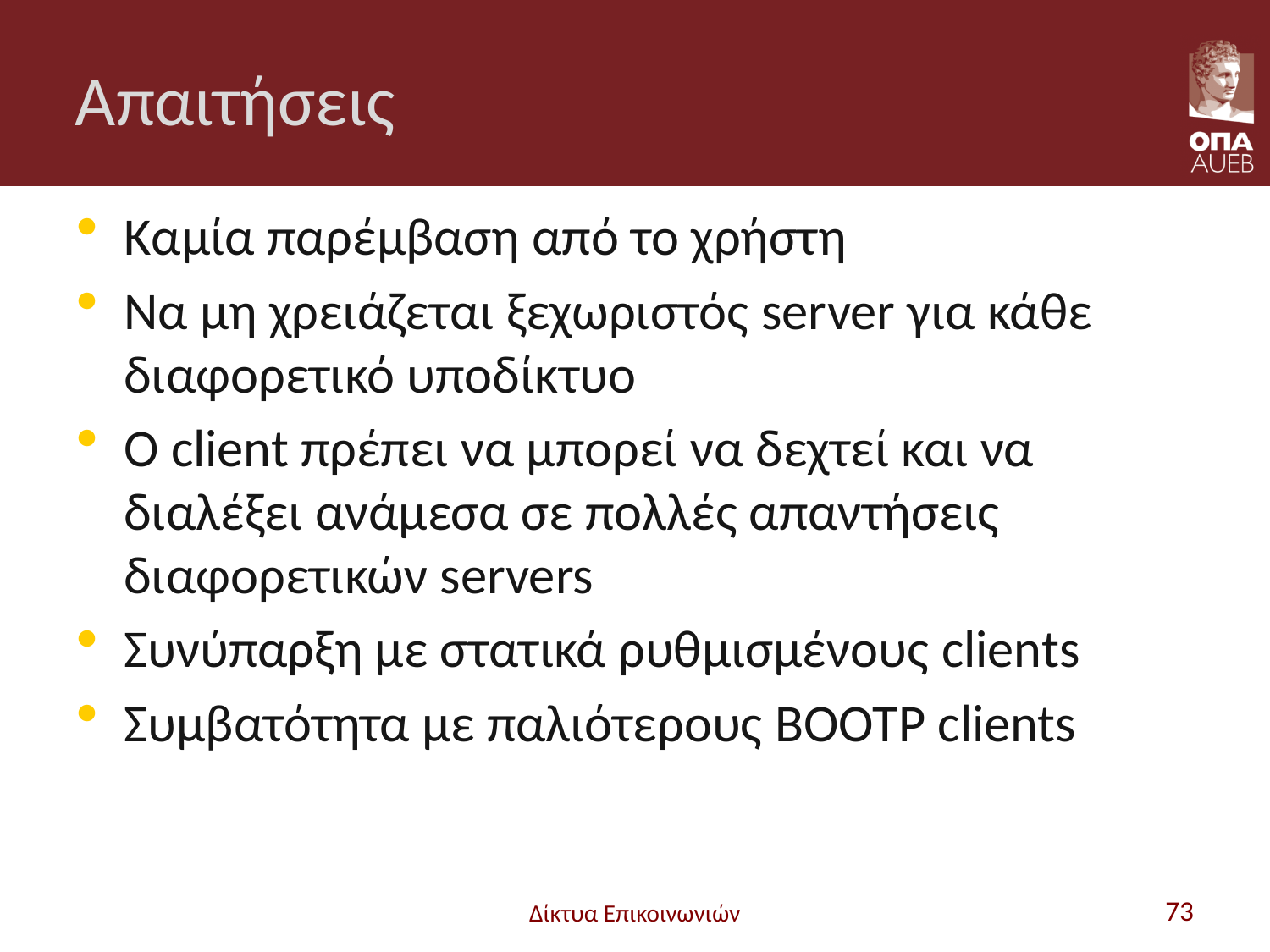

# Απαιτήσεις
Καμία παρέμβαση από το χρήστη
Να μη χρειάζεται ξεχωριστός server για κάθε διαφορετικό υποδίκτυο
Ο client πρέπει να μπορεί να δεχτεί και να διαλέξει ανάμεσα σε πολλές απαντήσεις διαφορετικών servers
Συνύπαρξη με στατικά ρυθμισμένους clients
Συμβατότητα με παλιότερους BOOTP clients
Δίκτυα Επικοινωνιών
73